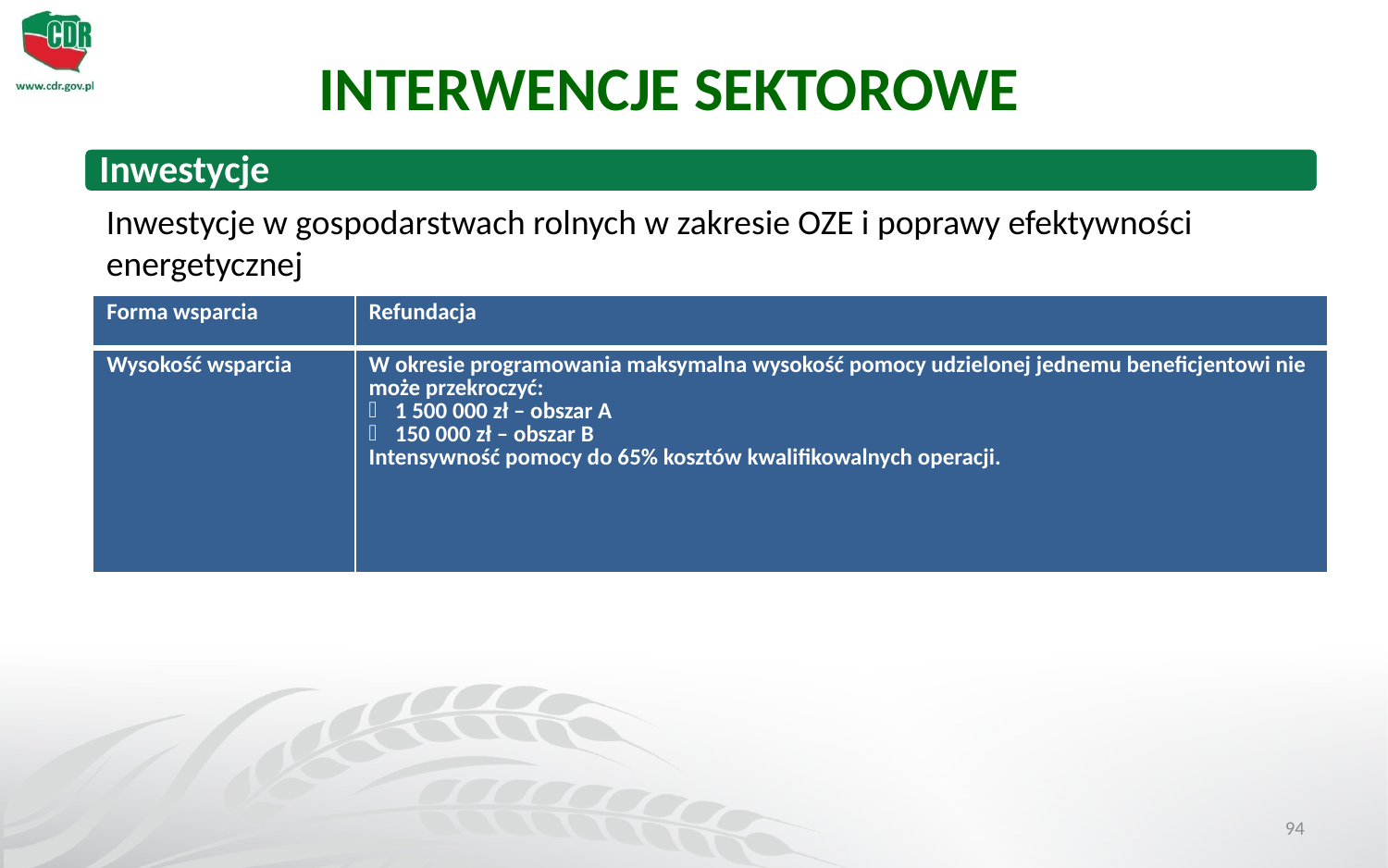

INTERWENCJE SEKTOROWE
Inwestycje

Inwestycje w gospodarstwach rolnych w zakresie OZE i poprawy efektywności energetycznej
| Forma wsparcia | Refundacja |
| --- | --- |
| Wysokość wsparcia | W okresie programowania maksymalna wysokość pomocy udzielonej jednemu beneficjentowi nie może przekroczyć: 1 500 000 zł – obszar A 150 000 zł – obszar B Intensywność pomocy do 65% kosztów kwalifikowalnych operacji. |
94